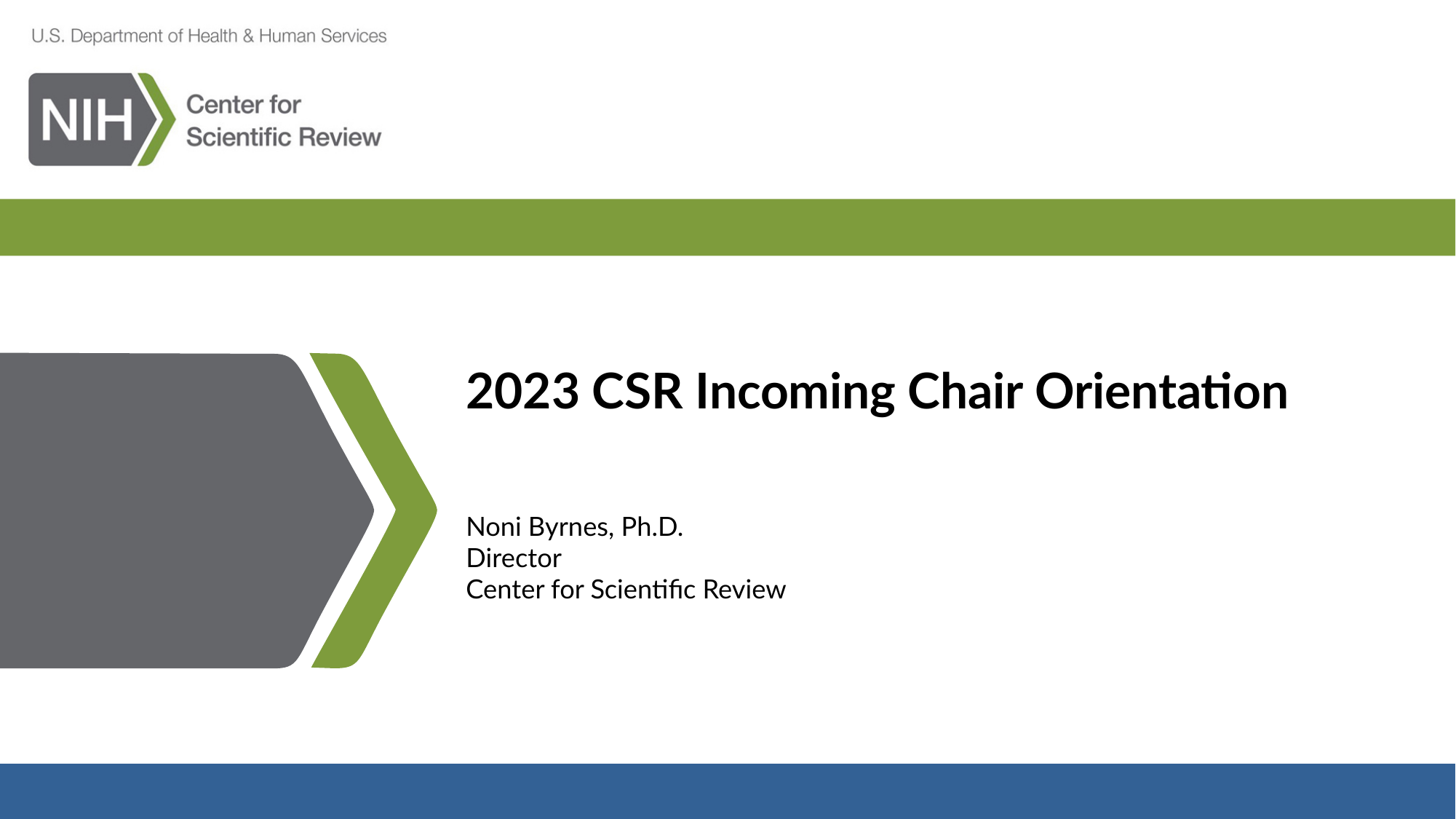

# 2023 CSR Incoming Chair Orientation Noni Byrnes, Ph.D. Director Center for Scientific Review